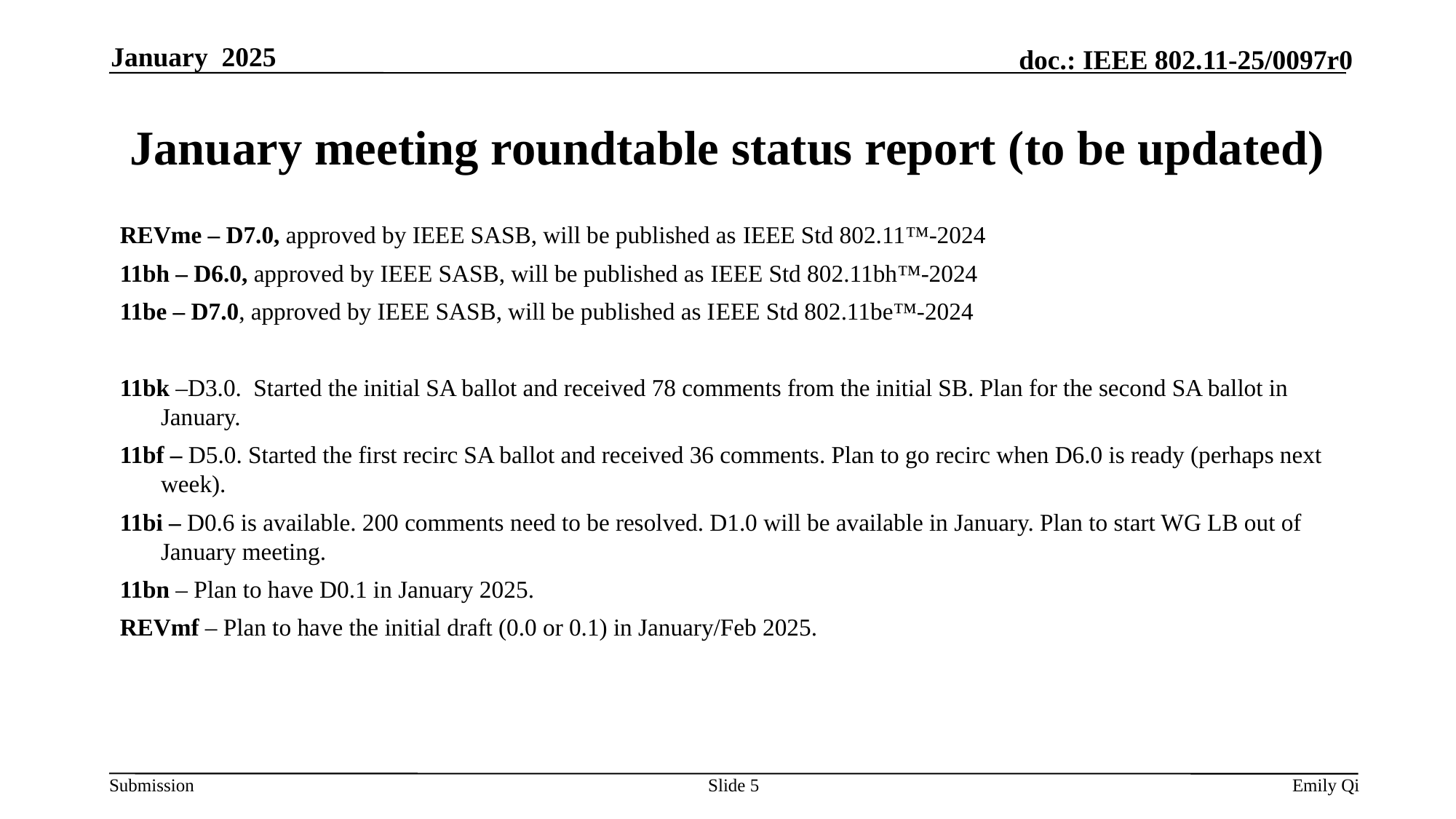

January  2025
# January meeting roundtable status report (to be updated)
REVme – D7.0, approved by IEEE SASB, will be published as IEEE Std 802.11™-2024
11bh – D6.0, approved by IEEE SASB, will be published as IEEE Std 802.11bh™-2024
11be – D7.0, approved by IEEE SASB, will be published as IEEE Std 802.11be™-2024

11bk –D3.0.  Started the initial SA ballot and received 78 comments from the initial SB. Plan for the second SA ballot in January.
11bf – D5.0. Started the first recirc SA ballot and received 36 comments. Plan to go recirc when D6.0 is ready (perhaps next week).
11bi – D0.6 is available. 200 comments need to be resolved. D1.0 will be available in January. Plan to start WG LB out of January meeting.
11bn – Plan to have D0.1 in January 2025.
REVmf – Plan to have the initial draft (0.0 or 0.1) in January/Feb 2025.

Slide 5
Emily Qi